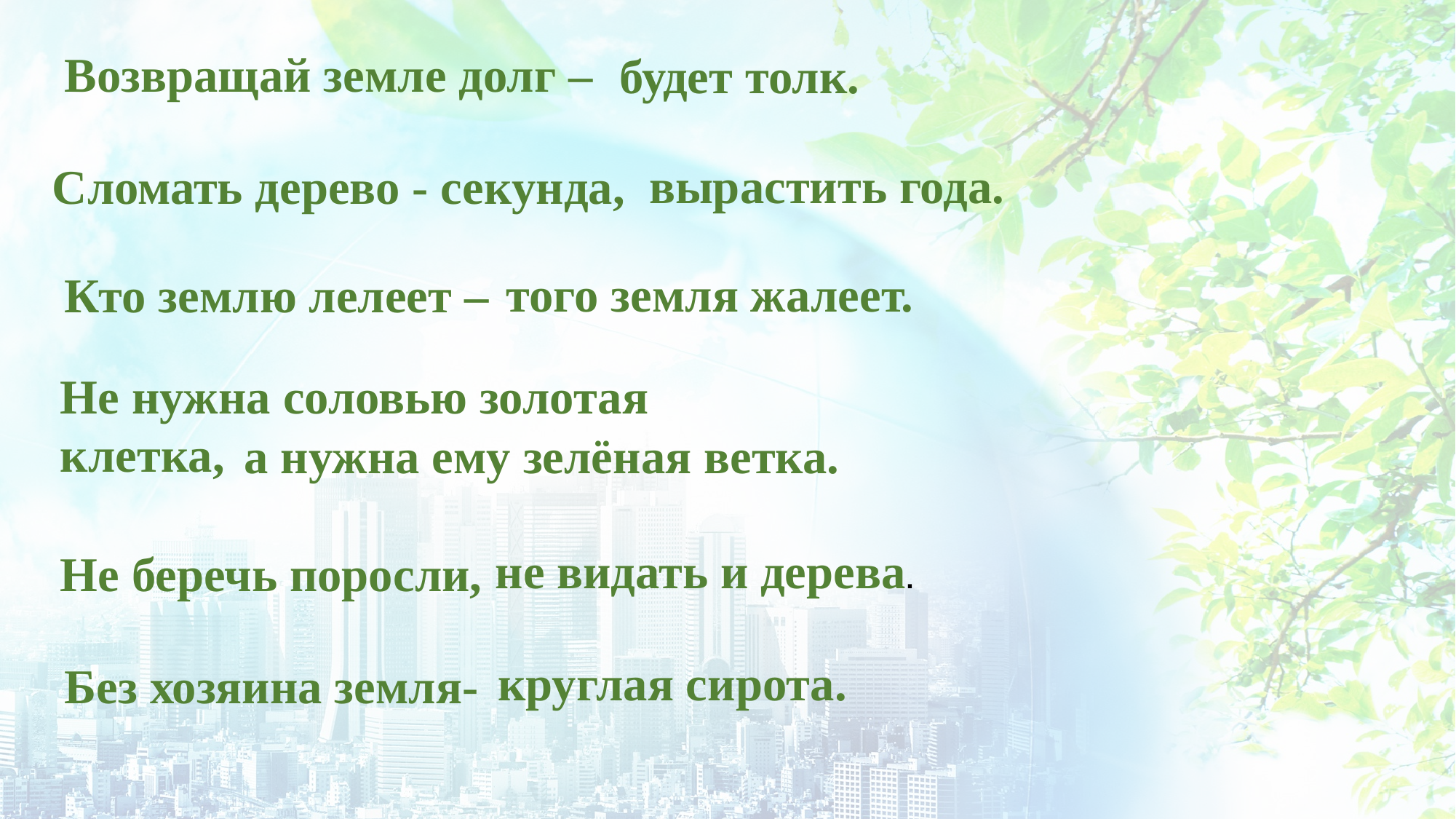

Возвращай земле долг –
будет толк.
вырастить года.
Сломать дерево - секунда,
того земля жалеет.
Кто землю лелеет –
Не нужна соловью золотая клетка,
а нужна ему зелёная ветка.
не видать и дерева.
Не беречь поросли,
круглая сирота.
Без хозяина земля-